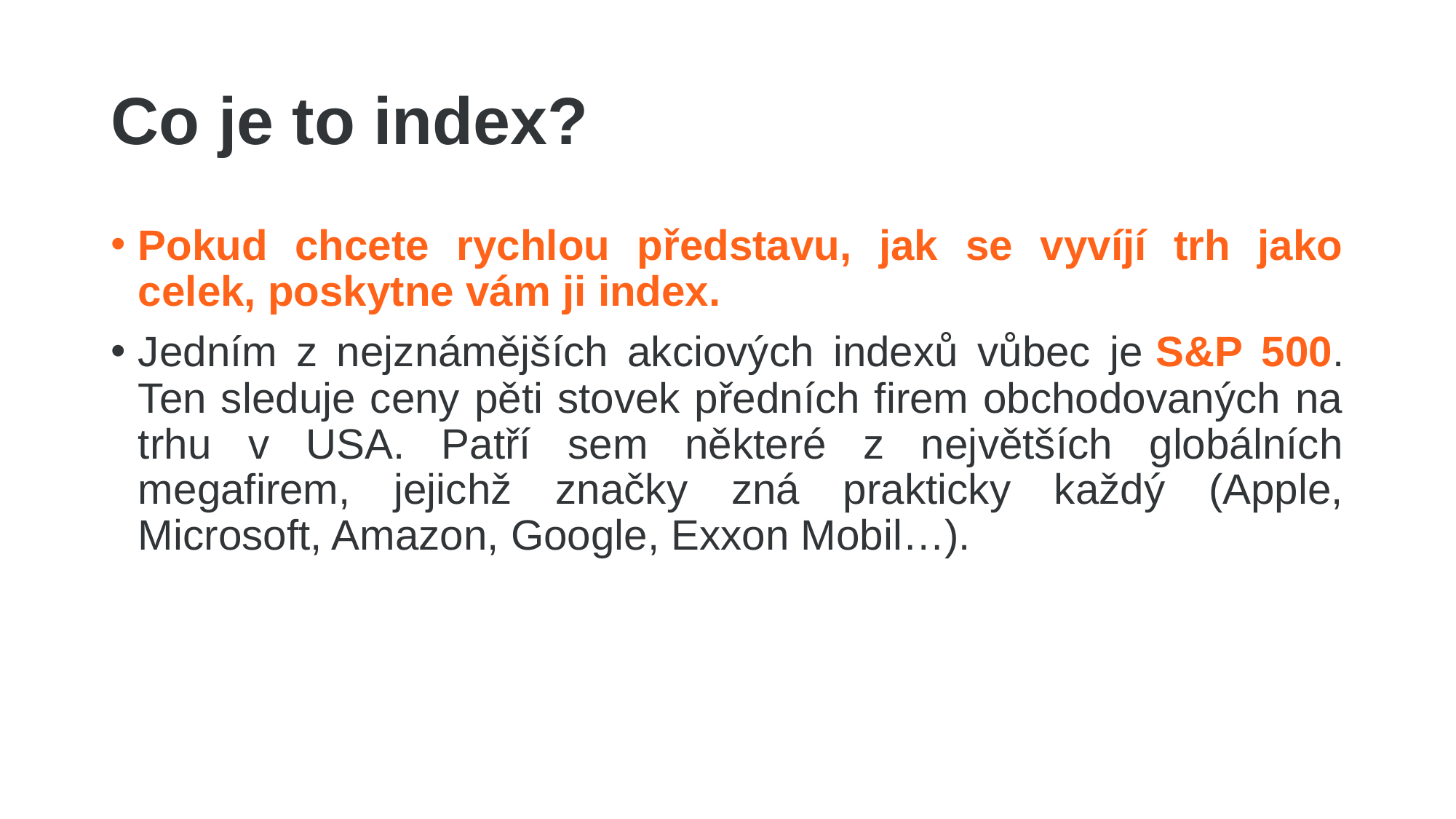

# Co je to index?
Pokud chcete rychlou představu, jak se vyvíjí trh jako celek, poskytne vám ji index.
Jedním z nejznámějších akciových indexů vůbec je S&P 500. Ten sleduje ceny pěti stovek předních firem obchodovaných na trhu v USA. Patří sem některé z největších globálních megafirem, jejichž značky zná prakticky každý (Apple, Microsoft, Amazon, Google, Exxon Mobil…).